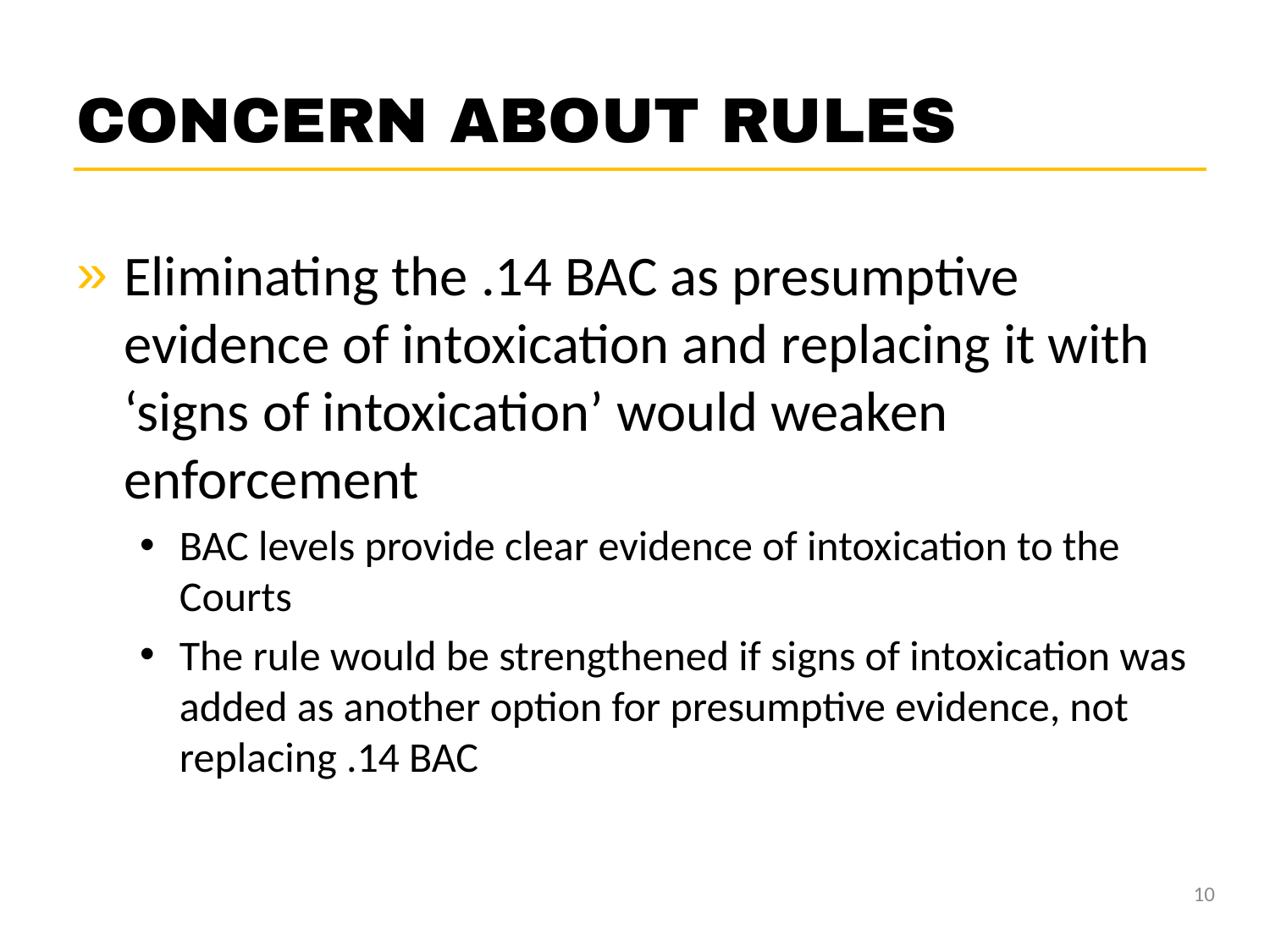

# CONCERN ABOUT RULES
Eliminating the .14 BAC as presumptive evidence of intoxication and replacing it with ‘signs of intoxication’ would weaken enforcement
BAC levels provide clear evidence of intoxication to the Courts
The rule would be strengthened if signs of intoxication was added as another option for presumptive evidence, not replacing .14 BAC
10